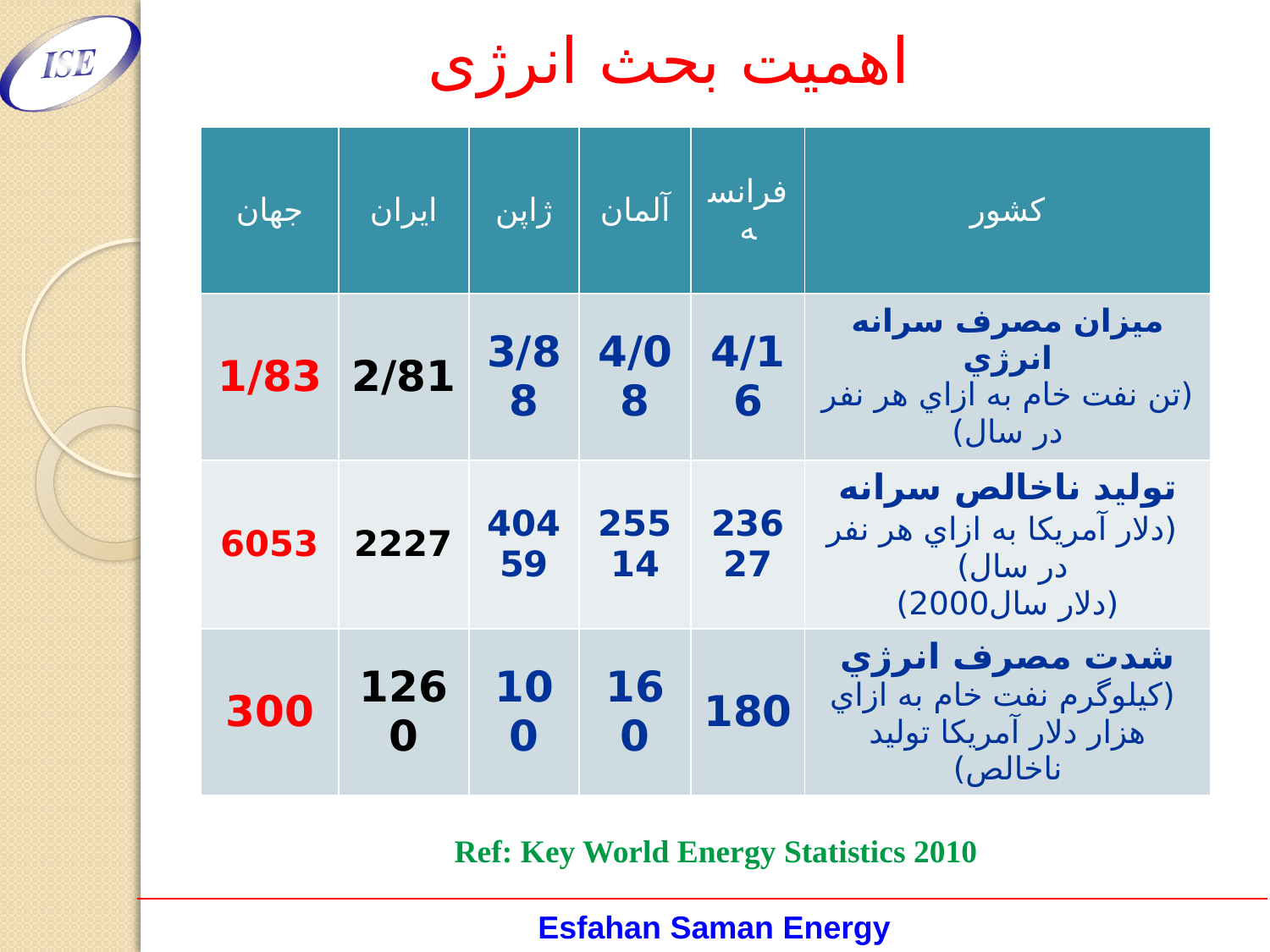

# اهمیت بحث انرژی
| جهان | ايران | ژاپن | آلمان | فرانسه | كشور |
| --- | --- | --- | --- | --- | --- |
| 1/83 | 2/81 | 3/88 | 4/08 | 4/16 | ميزان مصرف سرانه انرژي (تن نفت خام به ازاي هر نفر در سال) |
| 6053 | 2227 | 40459 | 25514 | 23627 | تولید ناخالص سرانه (دلار آمريكا به ازاي هر نفر در سال) (دلار سال2000) |
| 300 | 1260 | 100 | 160 | 180 | شدت مصرف انرژي (كيلوگرم نفت خام به ازاي هزار دلار آمريكا توليد ناخالص) |
Ref: Key World Energy Statistics 2010